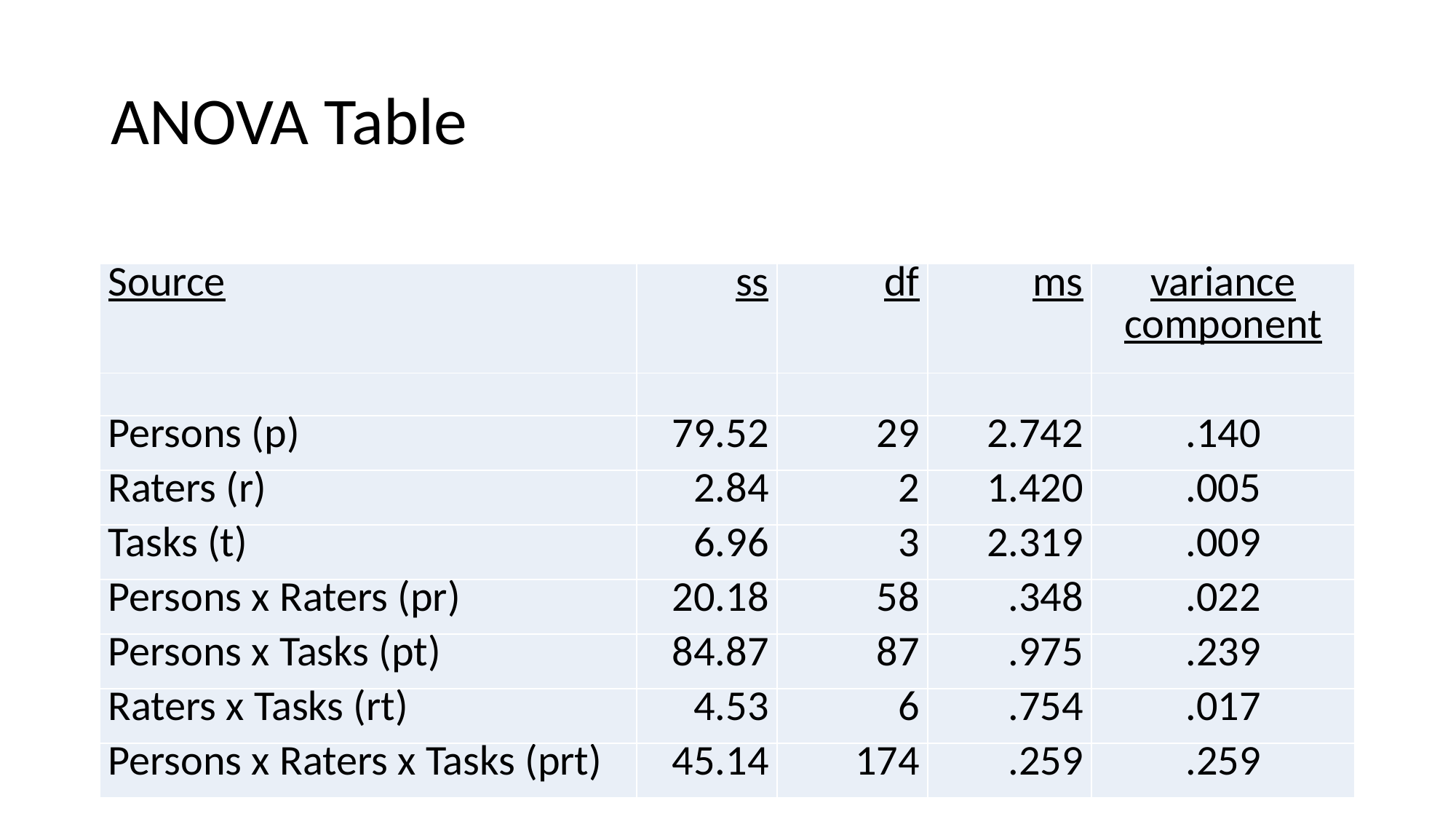

# ANOVA Table
| Source | ss | df | ms | variance component |
| --- | --- | --- | --- | --- |
|  |  |  |  |  |
| Persons (p) | 79.52 | 29 | 2.742 | .140 |
| Raters (r) | 2.84 | 2 | 1.420 | .005 |
| Tasks (t) | 6.96 | 3 | 2.319 | .009 |
| Persons x Raters (pr) | 20.18 | 58 | .348 | .022 |
| Persons x Tasks (pt) | 84.87 | 87 | .975 | .239 |
| Raters x Tasks (rt) | 4.53 | 6 | .754 | .017 |
| Persons x Raters x Tasks (prt) | 45.14 | 174 | .259 | .259 |